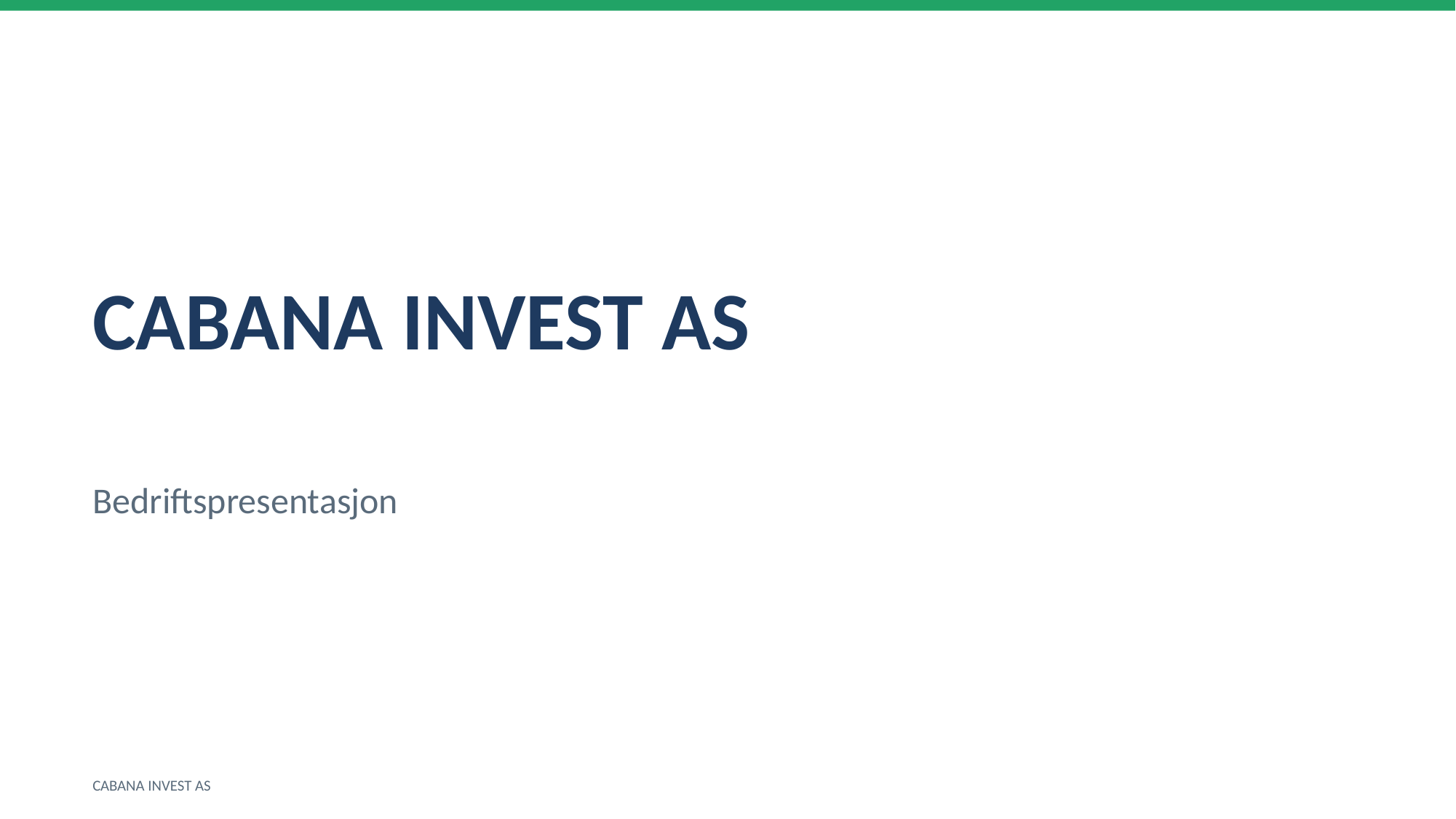

CABANA INVEST AS
Bedriftspresentasjon
CABANA INVEST AS